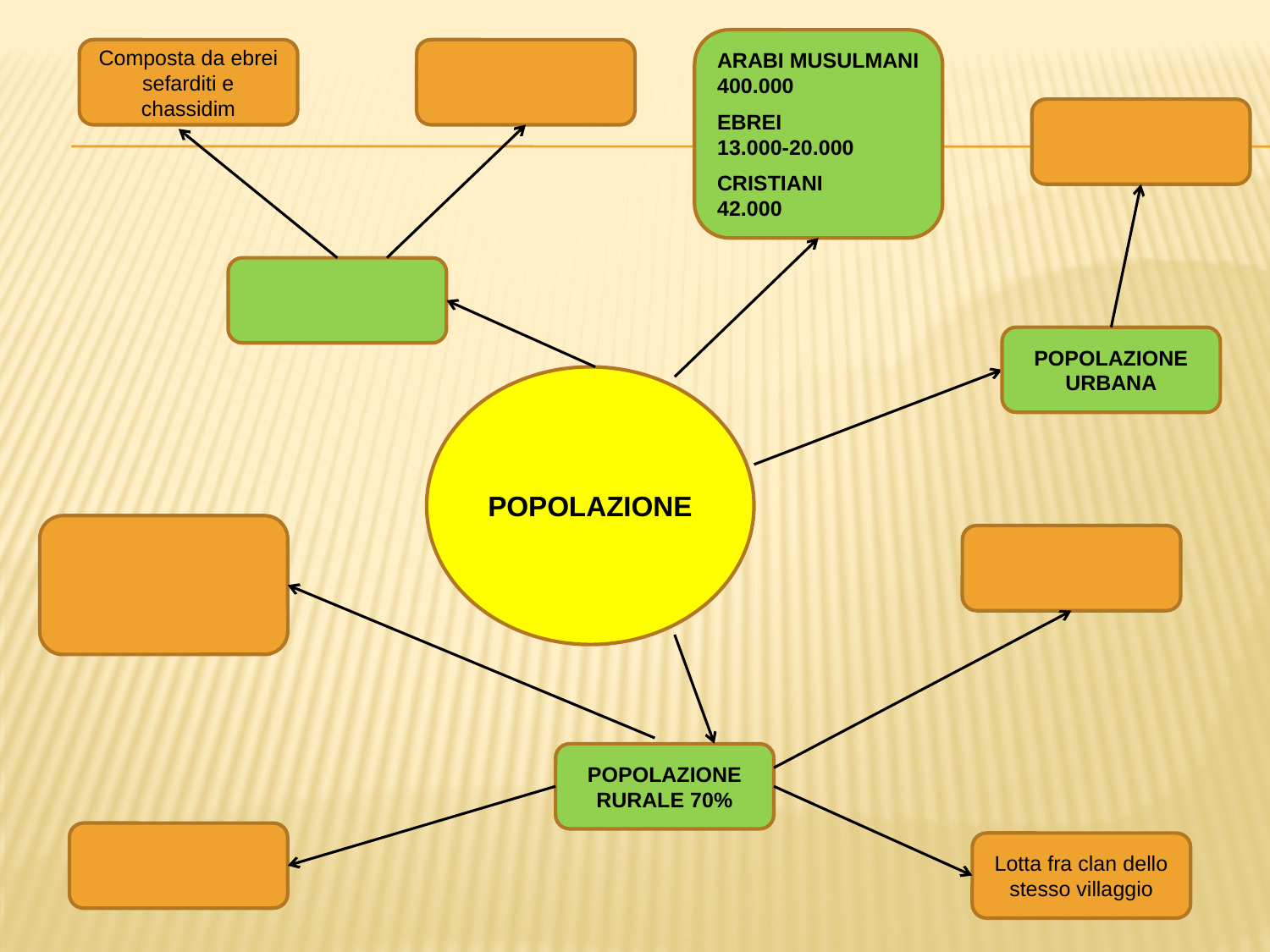

ARABI MUSULMANI
400.000
EBREI
13.000-20.000
CRISTIANI
42.000

Composta da ebrei sefarditi e chassidim

POPOLAZIONE URBANA
POPOLAZIONE

POPOLAZIONE RURALE 70%

Lotta fra clan dello stesso villaggio